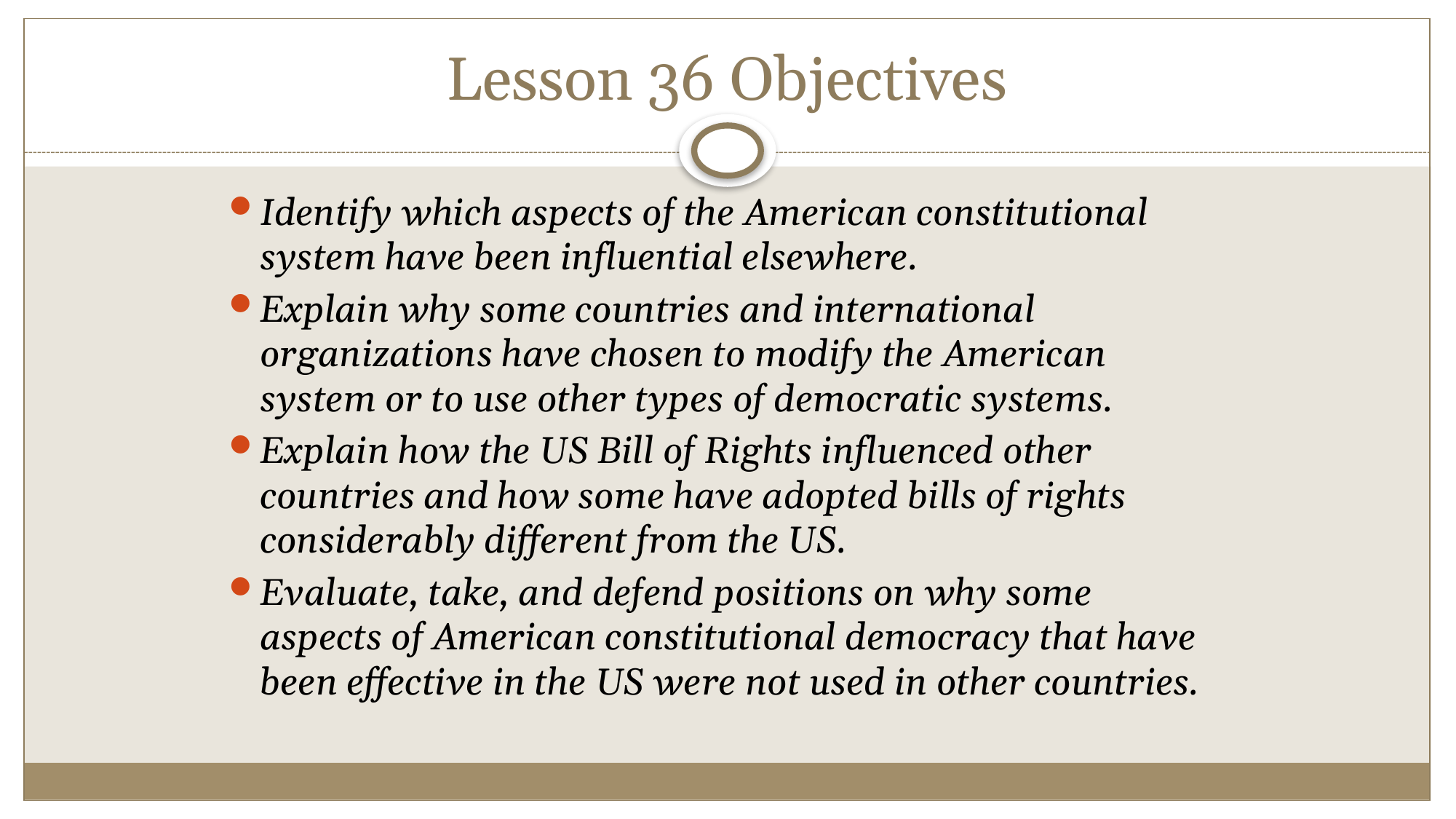

# Lesson 36 Objectives
Identify which aspects of the American constitutional system have been influential elsewhere.
Explain why some countries and international organizations have chosen to modify the American system or to use other types of democratic systems.
Explain how the US Bill of Rights influenced other countries and how some have adopted bills of rights considerably different from the US.
Evaluate, take, and defend positions on why some aspects of American constitutional democracy that have been effective in the US were not used in other countries.